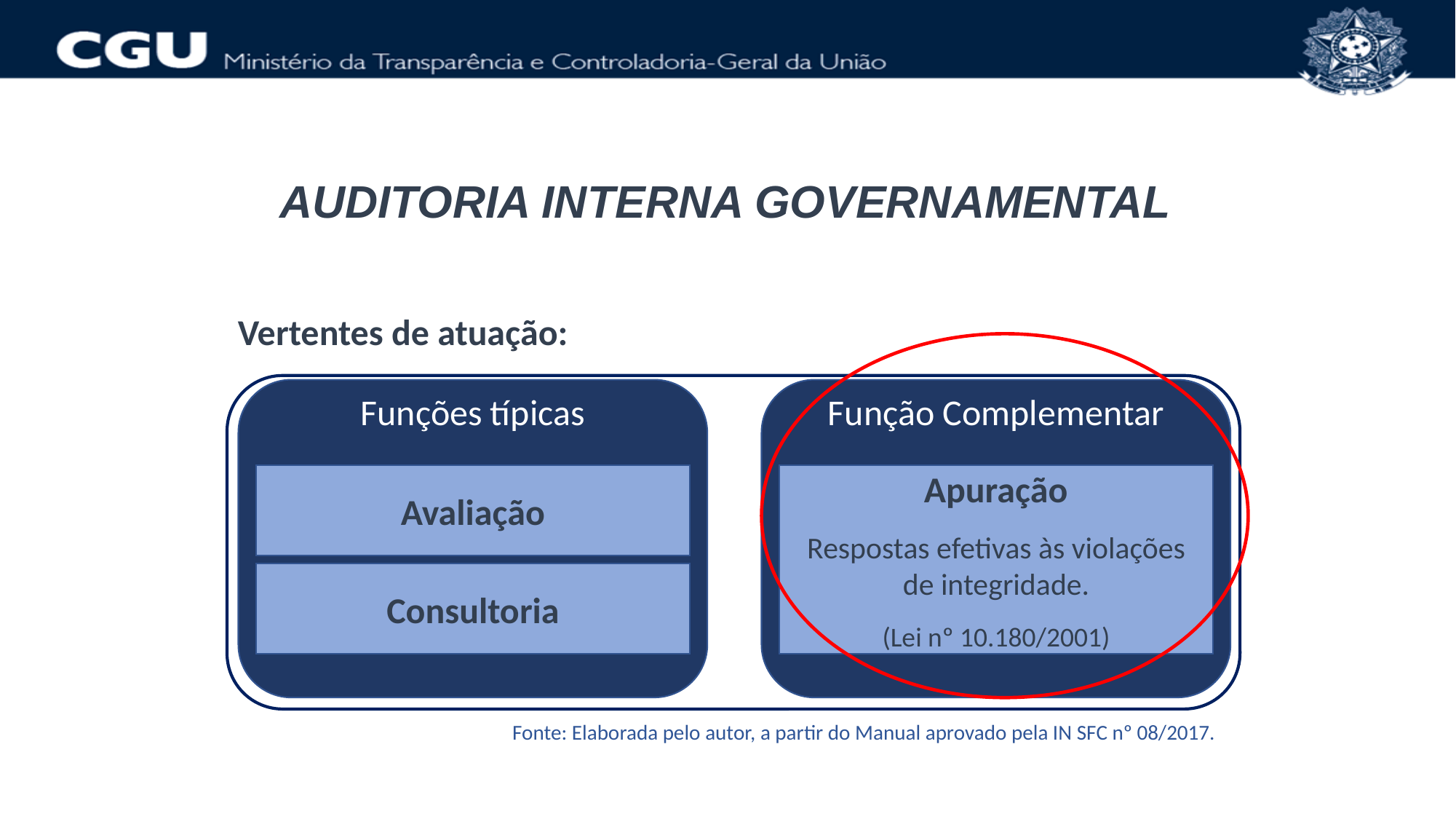

AUDITORIA INTERNA GOVERNAMENTAL
Vertentes de atuação:

Funções típicas

Função Complementar

Avaliação
Apuração

Respostas efetivas às violações de integridade.

(Lei nº 10.180/2001)
Consultoria
Fonte: Elaborada pelo autor, a partir do Manual aprovado pela IN SFC nº 08/2017.